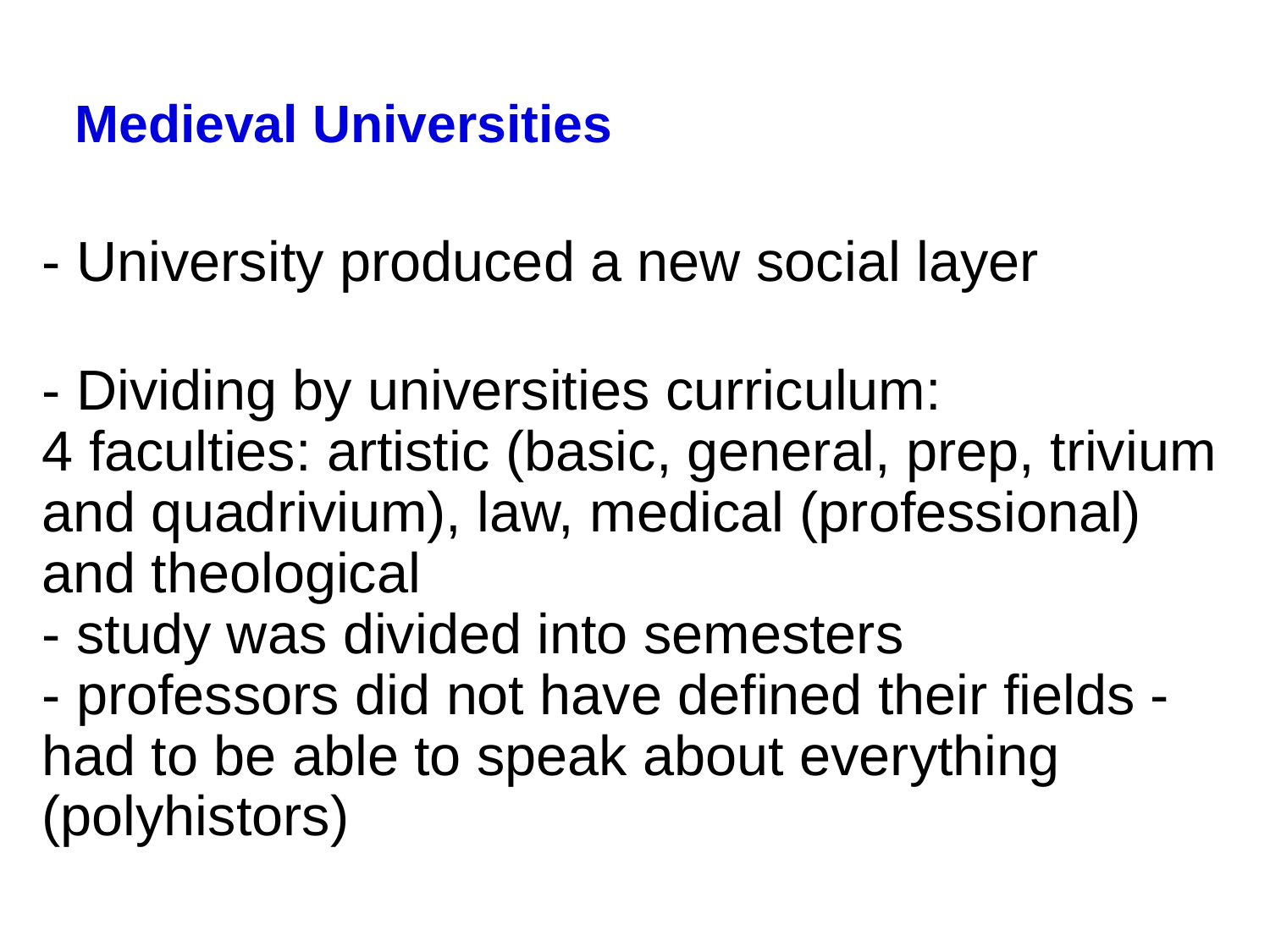

# Medieval Universities
- University produced a new social layer
- Dividing by universities curriculum:
4 faculties: artistic (basic, general, prep, trivium and quadrivium), law, medical (professional) and theological
- study was divided into semesters
- professors did not have defined their fields - had to be able to speak about everything (polyhistors)